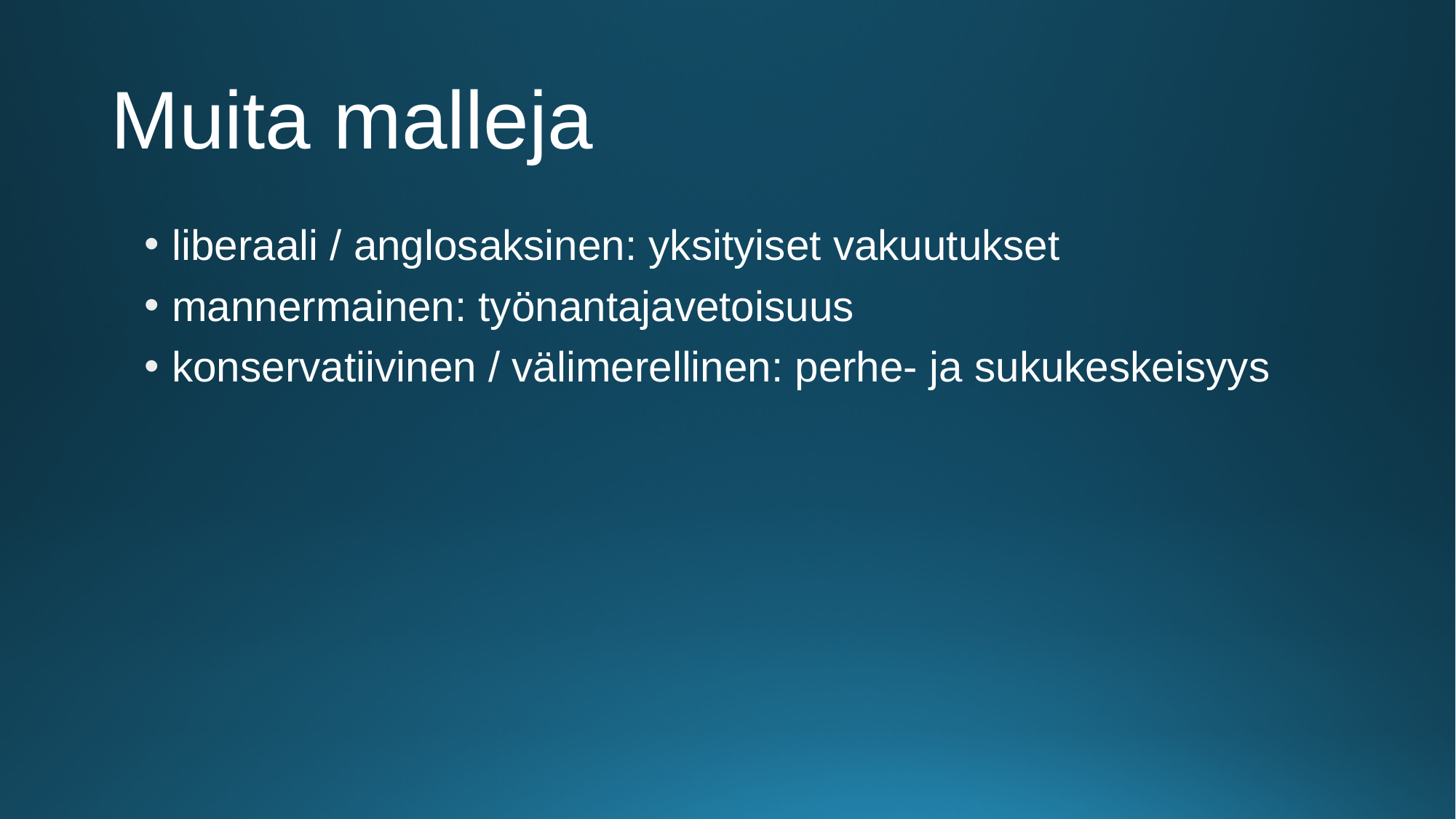

# Muita malleja
liberaali / anglosaksinen: yksityiset vakuutukset
mannermainen: työnantajavetoisuus
konservatiivinen / välimerellinen: perhe- ja sukukeskeisyys